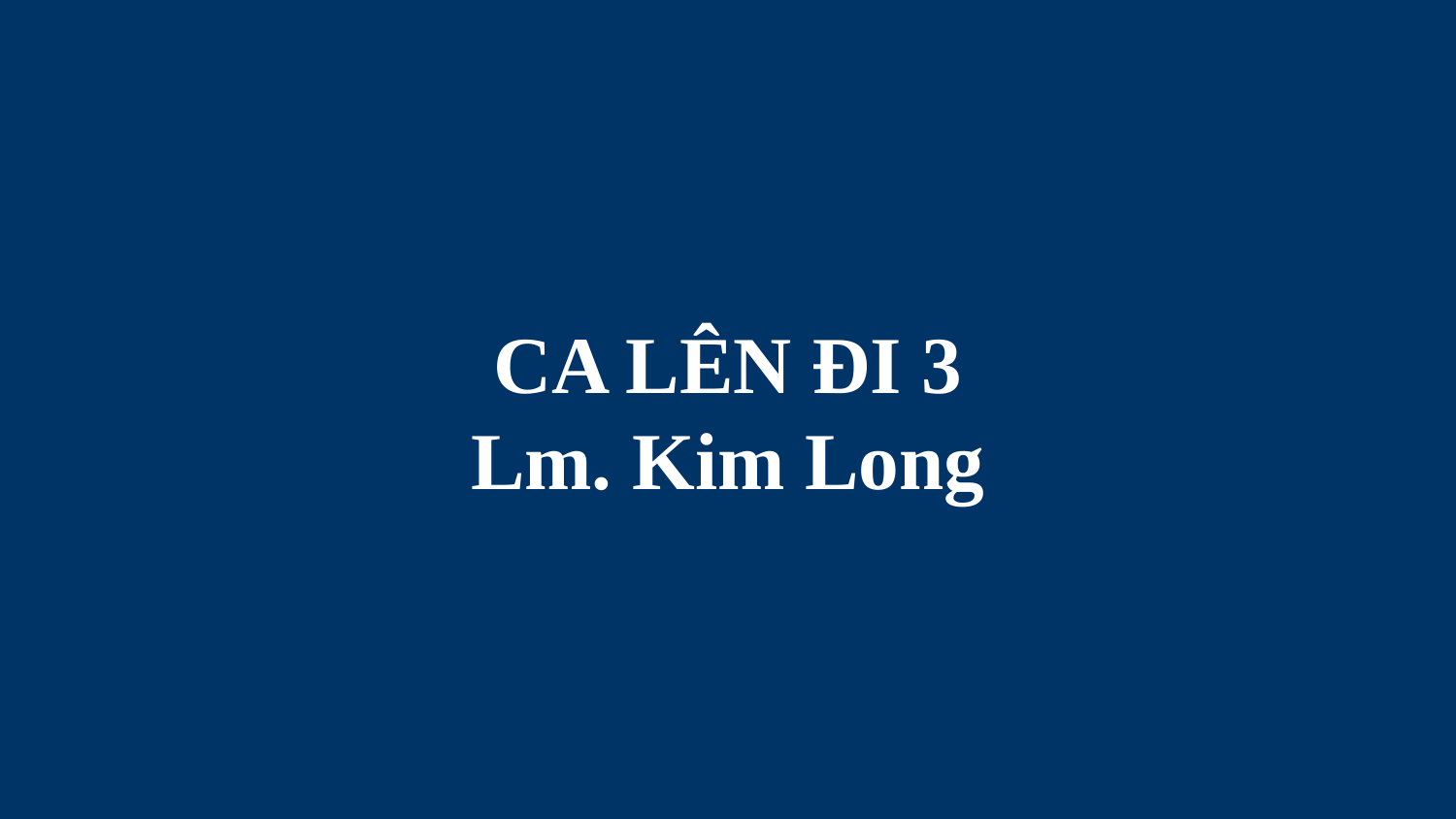

# CA LÊN ĐI 3 Lm. Kim Long